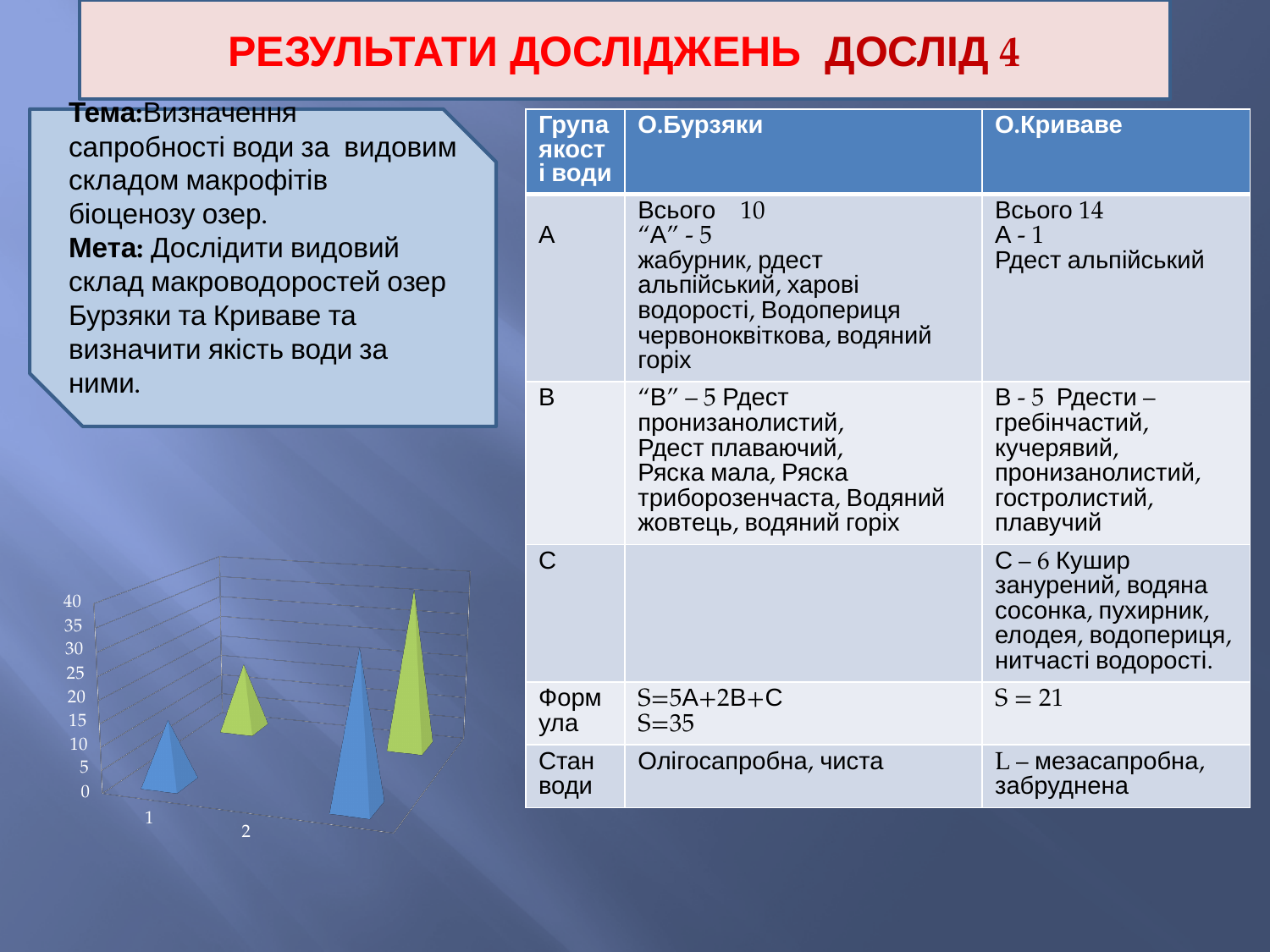

# Результати досліджень  Дослід 4
Тема:Визначення сапробності води за  видовим складом макрофітів біоценозу озер.
Мета: Дослідити видовий склад макроводоростей озер Бурзяки та Криваве та визначити якість води за ними.

| Група якості води | О.Бурзяки | О.Криваве |
| --- | --- | --- |
| А | Всього 10 “А” - 5 жабурник, рдест альпійський, харові водорості, Водопериця червоноквіткова, водяний горіх | Всього 14 А - 1 Рдест альпійський |
| В | “В” – 5 Рдест пронизанолистий, Рдест плаваючий, Ряска мала, Ряска триборозенчаста, Водяний жовтець, водяний горіх | В - 5 Рдести –гребінчастий, кучерявий, пронизанолистий, гостролистий, плавучий |
| С |  | С – 6 Кушир занурений, водяна сосонка, пухирник, елодея, водопериця, нитчасті водорості. |
| Формула | S=5А+2В+С S=35 | S = 21 |
| Стан води | Олігосапробна, чиста | L – мезасапробна, забруднена |

[unsupported chart]